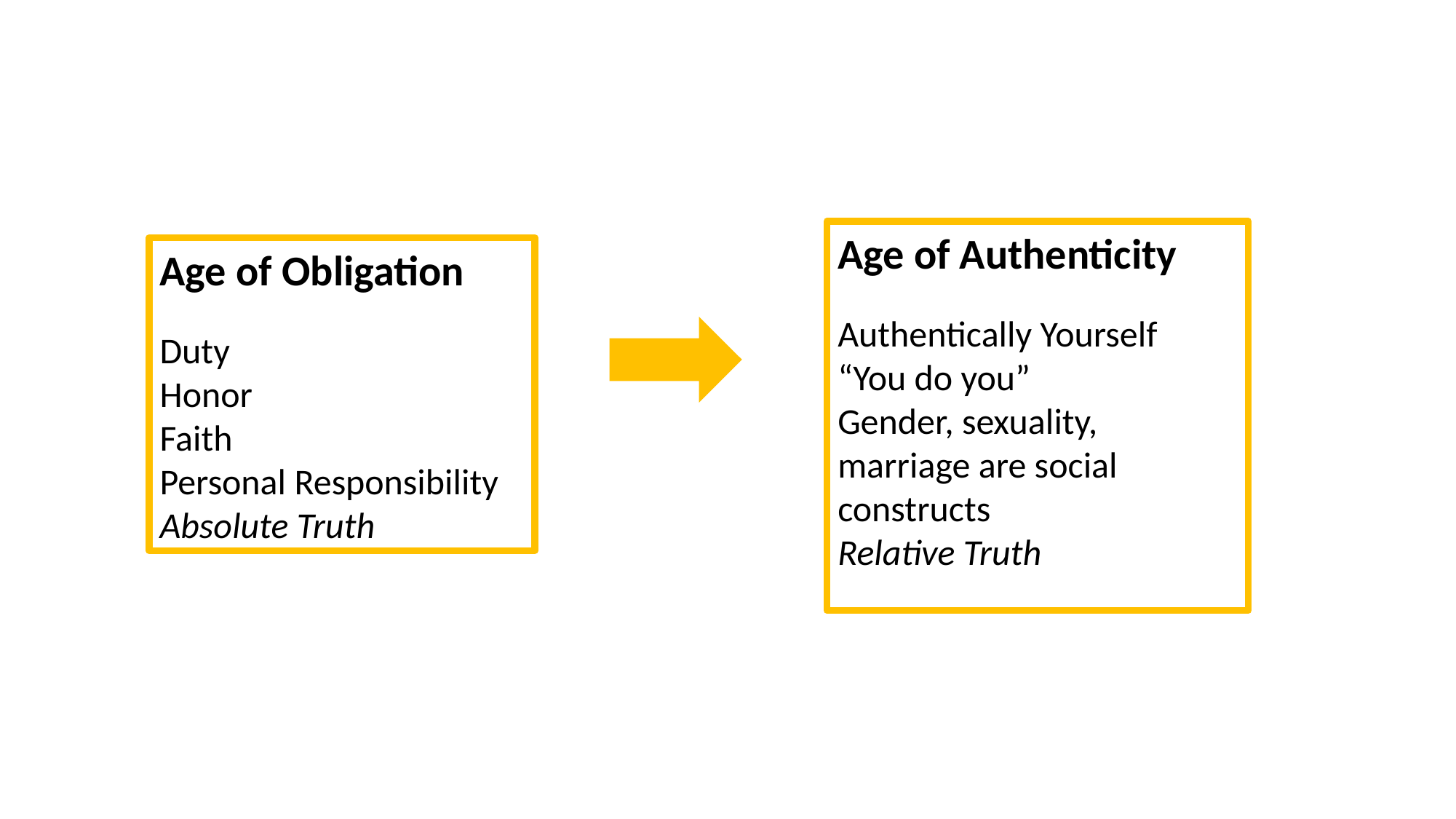

Age of Authenticity

Authentically Yourself
“You do you”                 Gender, sexuality, marriage are social constructs
Relative Truth

Age of Obligation

Duty
Honor
Faith
Personal Responsibility
Absolute Truth